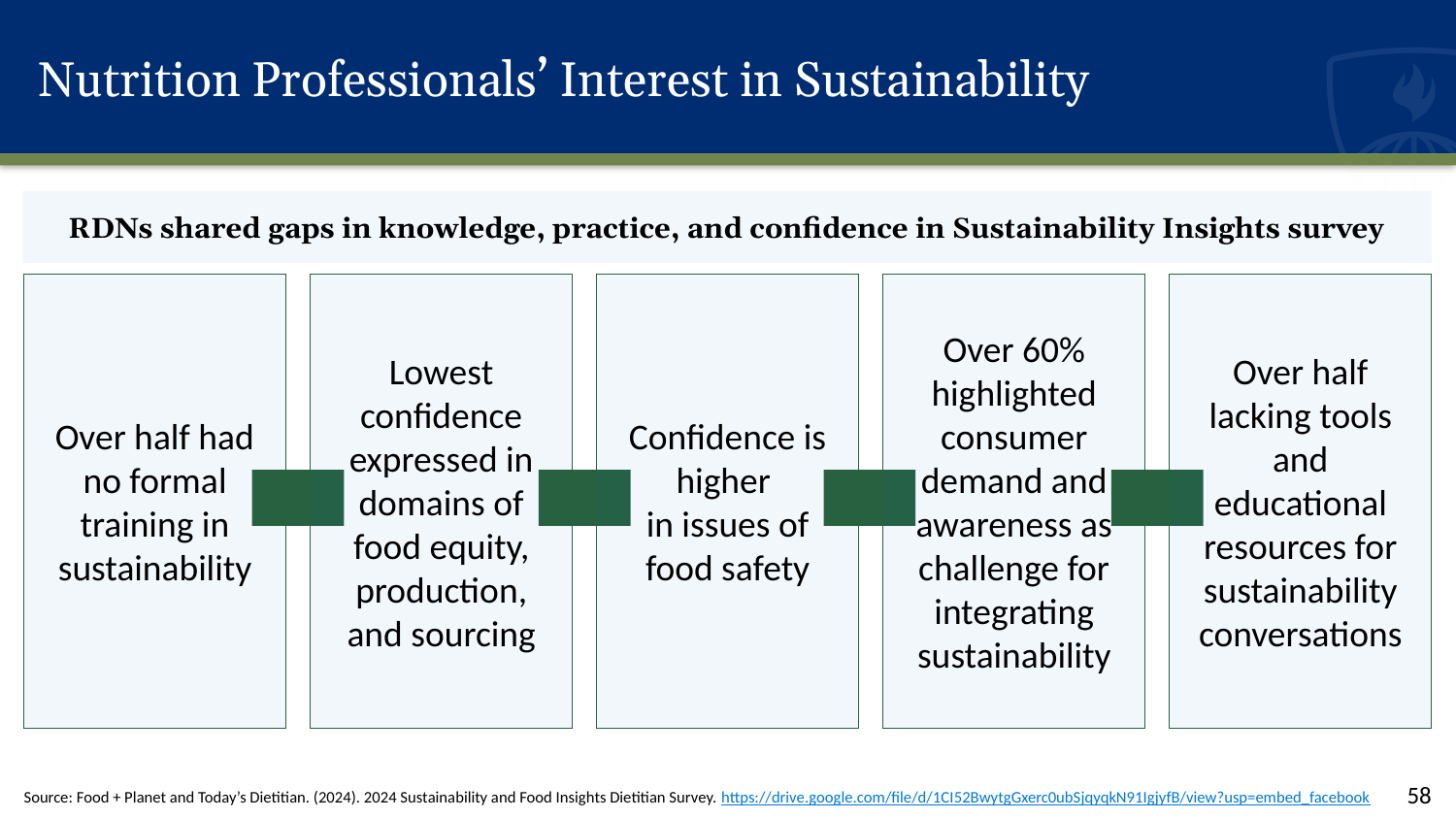

# Nutrition Professionals’ Interest in Sustainability
RDNs shared gaps in knowledge, practice, and confidence in Sustainability Insights survey
Over half had no formal training in sustainability
Lowest confidence expressed in domains of food equity, production, and sourcing
Confidence is higher
in issues of food safety
Over 60% highlighted consumer demand and awareness as challenge for integrating sustainability
Over half lacking tools and educational resources for sustainability conversations

Source: Food + Planet and Today’s Dietitian. (2024). 2024 Sustainability and Food Insights Dietitian Survey. https://drive.google.com/file/d/1CI52BwytgGxerc0ubSjqyqkN91IgjyfB/view?usp=embed_facebook
58